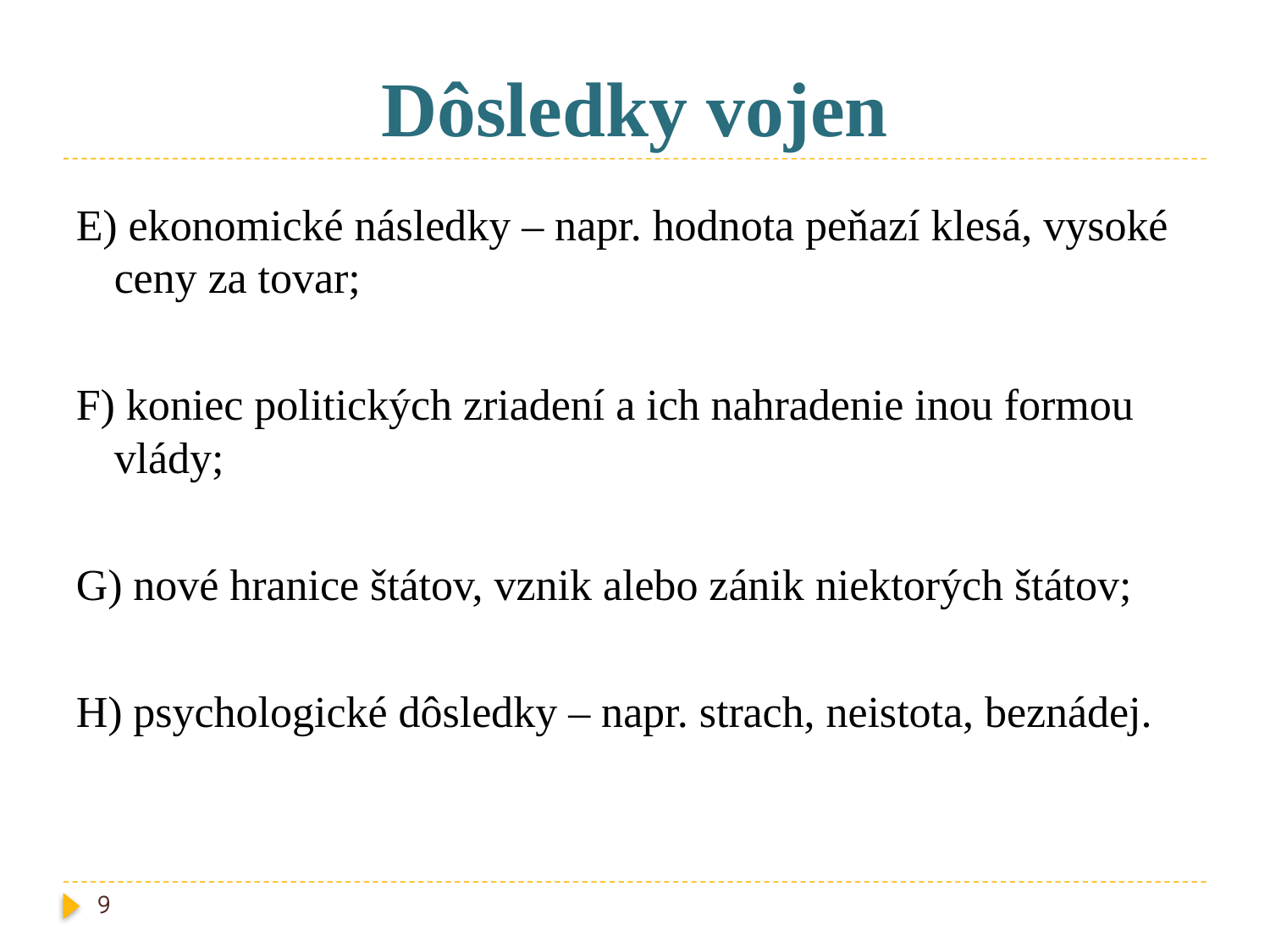

# Dôsledky vojen
E) ekonomické následky – napr. hodnota peňazí klesá, vysoké ceny za tovar;

F) koniec politických zriadení a ich nahradenie inou formou vlády;

G) nové hranice štátov, vznik alebo zánik niektorých štátov;

H) psychologické dôsledky – napr. strach, neistota, beznádej.

9